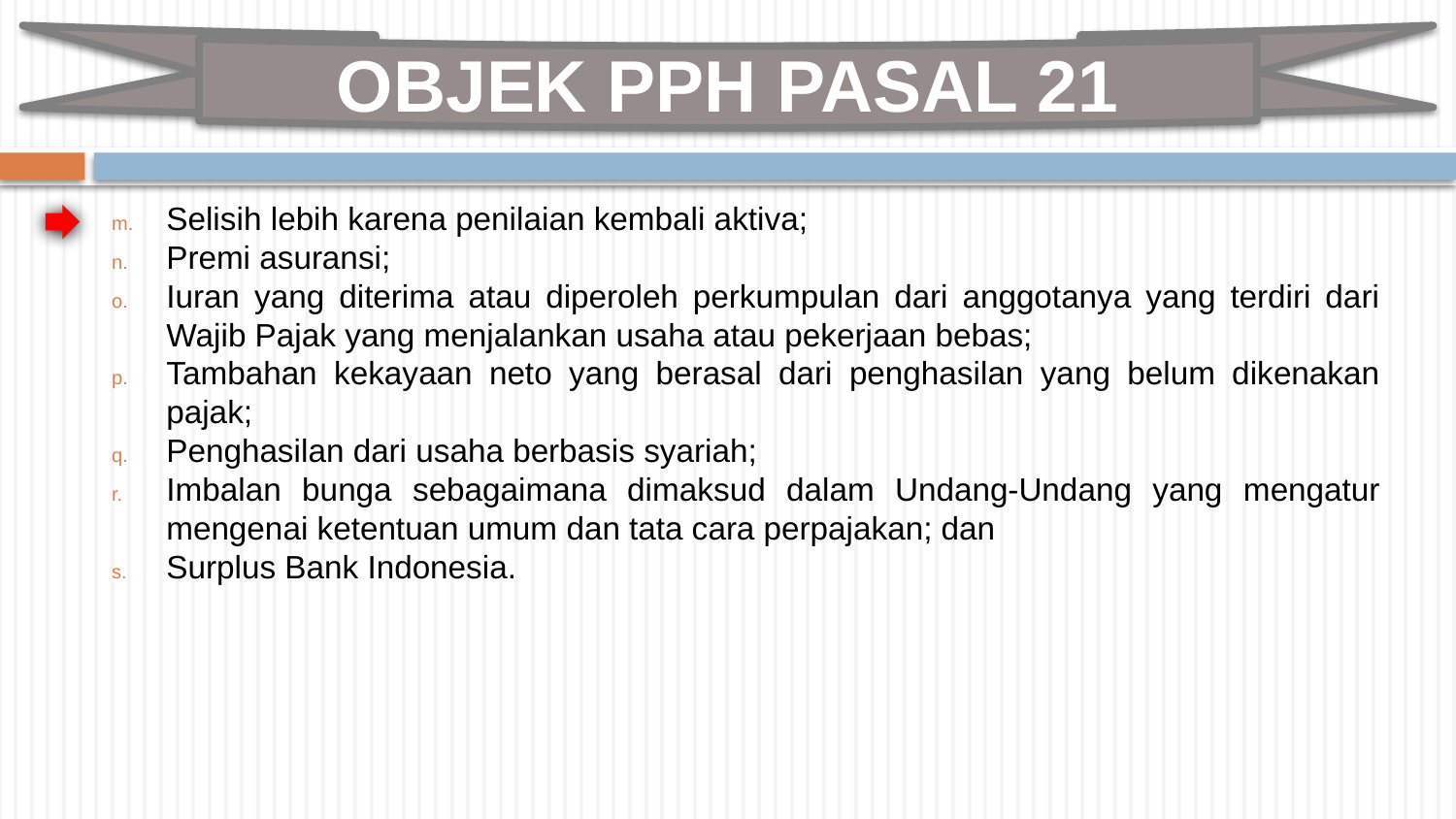

OBJEK PPH PASAL 21
Selisih lebih karena penilaian kembali aktiva;
Premi asuransi;
Iuran yang diterima atau diperoleh perkumpulan dari anggotanya yang terdiri dari Wajib Pajak yang menjalankan usaha atau pekerjaan bebas;
Tambahan kekayaan neto yang berasal dari penghasilan yang belum dikenakan pajak;
Penghasilan dari usaha berbasis syariah;
Imbalan bunga sebagaimana dimaksud dalam Undang-Undang yang mengatur mengenai ketentuan umum dan tata cara perpajakan; dan
Surplus Bank Indonesia.